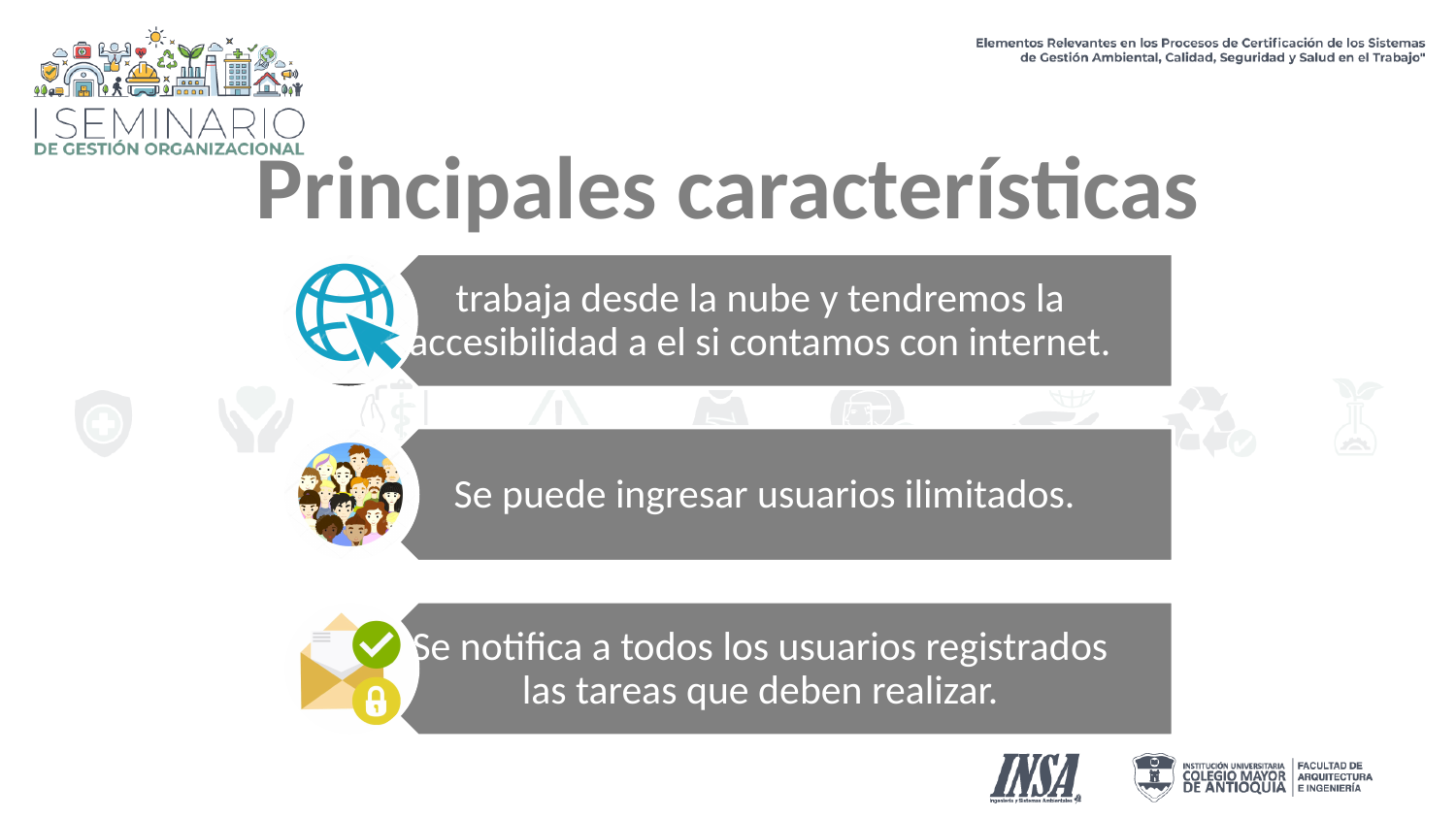

# Principales características
trabaja desde la nube y tendremos la accesibilidad a el si contamos con internet.
 Se puede ingresar usuarios ilimitados.
Se notifica a todos los usuarios registrados las tareas que deben realizar.